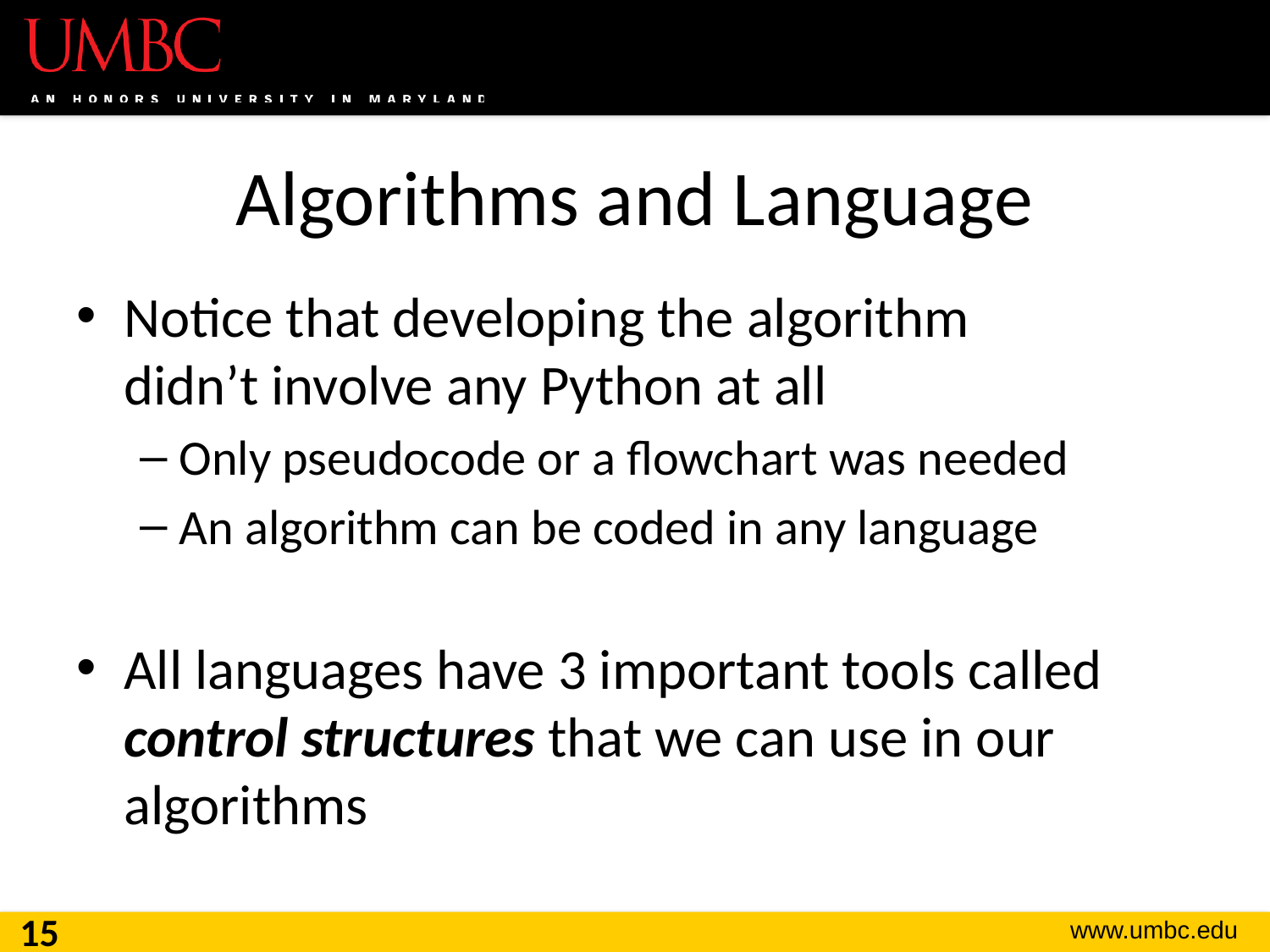

# Algorithms and Language
Notice that developing the algorithm
didn’t involve any Python at all
Only pseudocode or a flowchart was needed
An algorithm can be coded in any language

All languages have 3 important tools called control structures that we can use in our algorithms

15